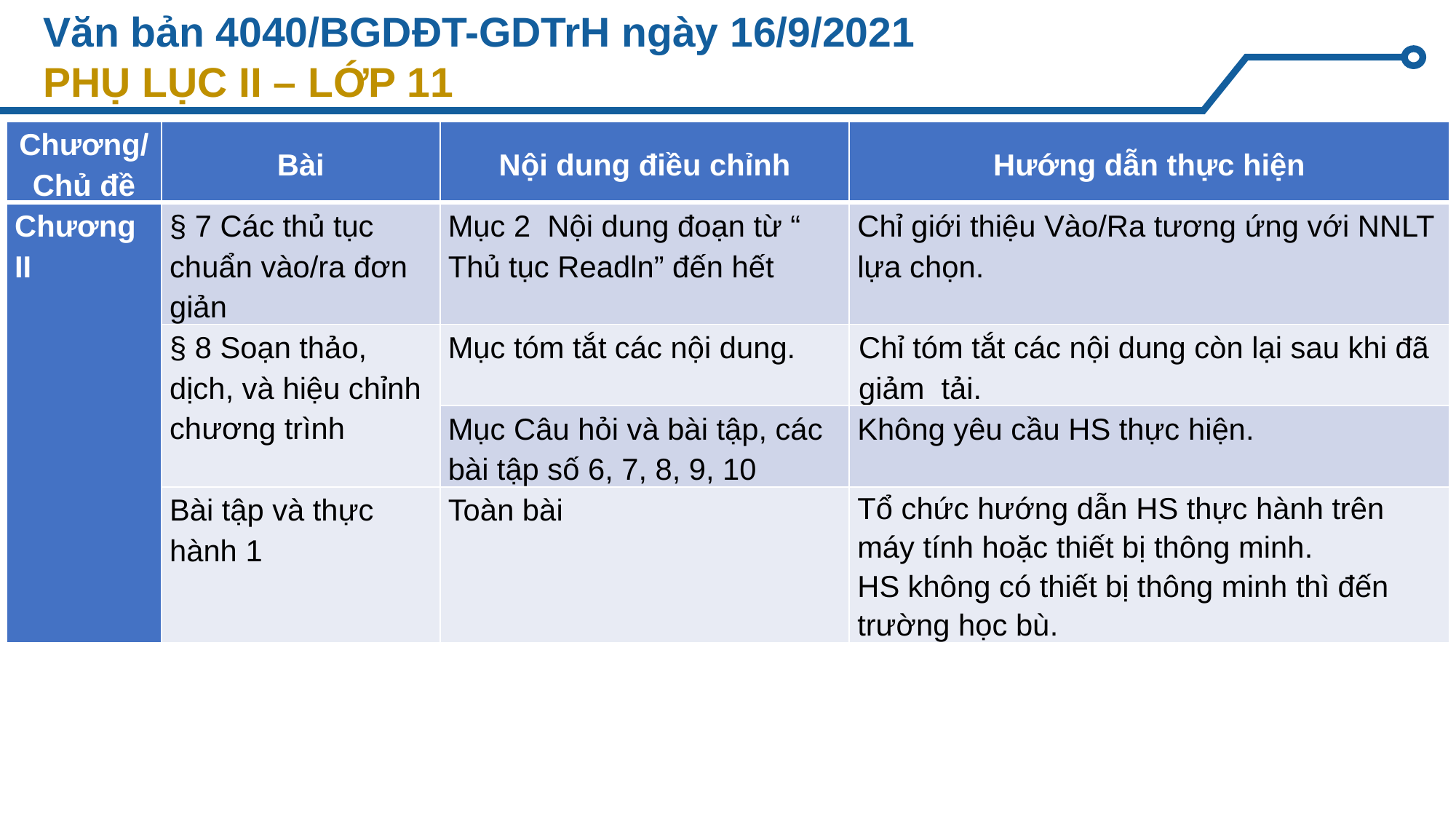

# Văn bản 4040/BGDĐT-GDTrH ngày 16/9/2021 PHỤ LỤC II – LỚP 11
| Chương/Chủ đề | Bài | Nội dung điều chỉnh | Hướng dẫn thực hiện |
| --- | --- | --- | --- |
| Chương II | § 7 Các thủ tục chuẩn vào/ra đơn giản | Mục 2 Nội dung đoạn từ “ Thủ tục Readln” đến hết | Chỉ giới thiệu Vào/Ra tương ứng với NNLT lựa chọn. |
|  | § 8 Soạn thảo, dịch, và hiệu chỉnh chương trình | Mục tóm tắt các nội dung. | Chỉ tóm tắt các nội dung còn lại sau khi đã giảm tải. |
|  |  | Mục Câu hỏi và bài tập, các bài tập số 6, 7, 8, 9, 10 | Không yêu cầu HS thực hiện. |
|  | Bài tập và thực hành 1 | Toàn bài | Tổ chức hướng dẫn HS thực hành trên máy tính hoặc thiết bị thông minh. HS không có thiết bị thông minh thì đến trường học bù. |